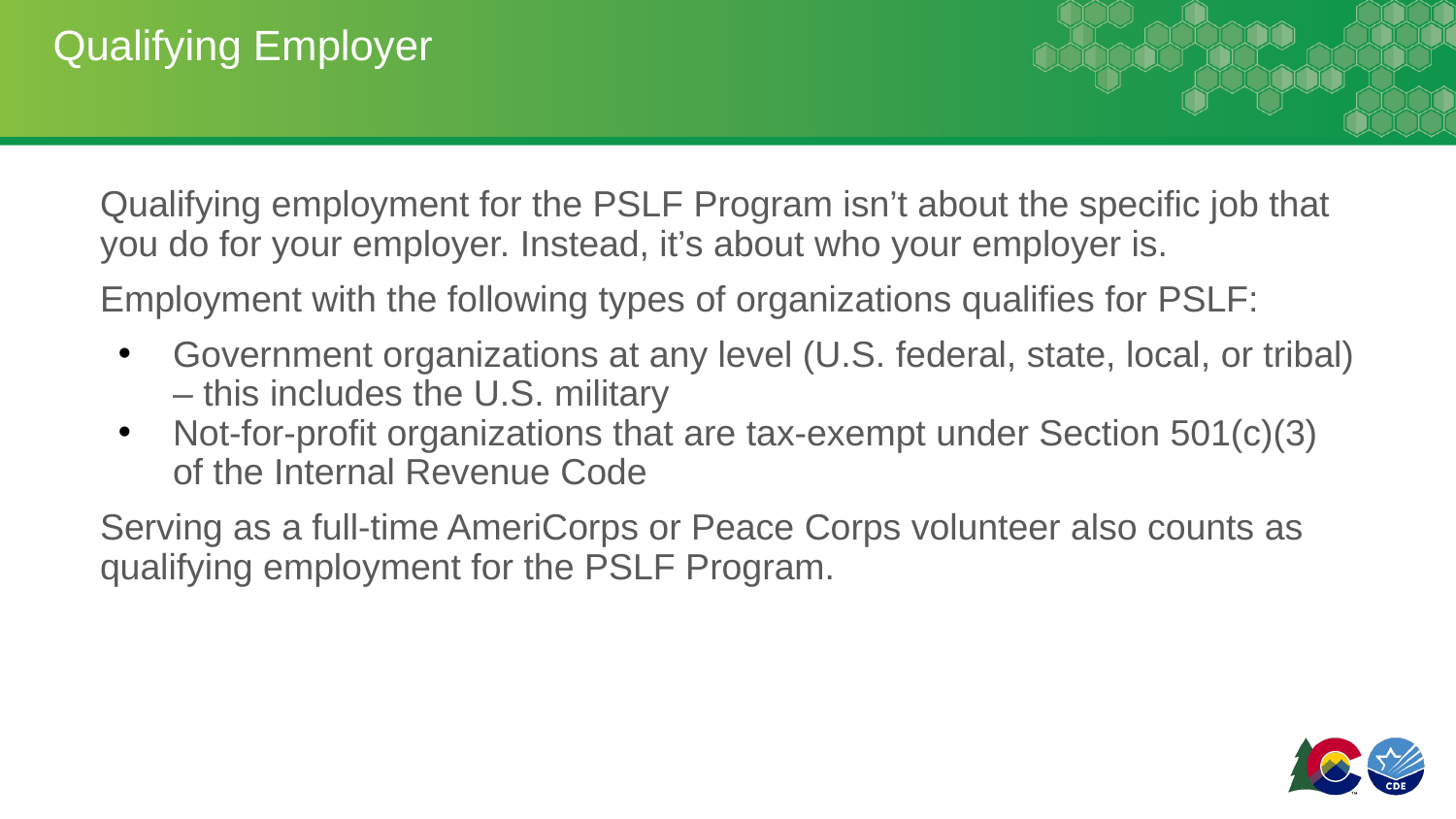

# Qualifying Employer
Qualifying employment for the PSLF Program isn’t about the specific job that you do for your employer. Instead, it’s about who your employer is.
Employment with the following types of organizations qualifies for PSLF:
Government organizations at any level (U.S. federal, state, local, or tribal) – this includes the U.S. military
Not-for-profit organizations that are tax-exempt under Section 501(c)(3) of the Internal Revenue Code
Serving as a full-time AmeriCorps or Peace Corps volunteer also counts as qualifying employment for the PSLF Program.